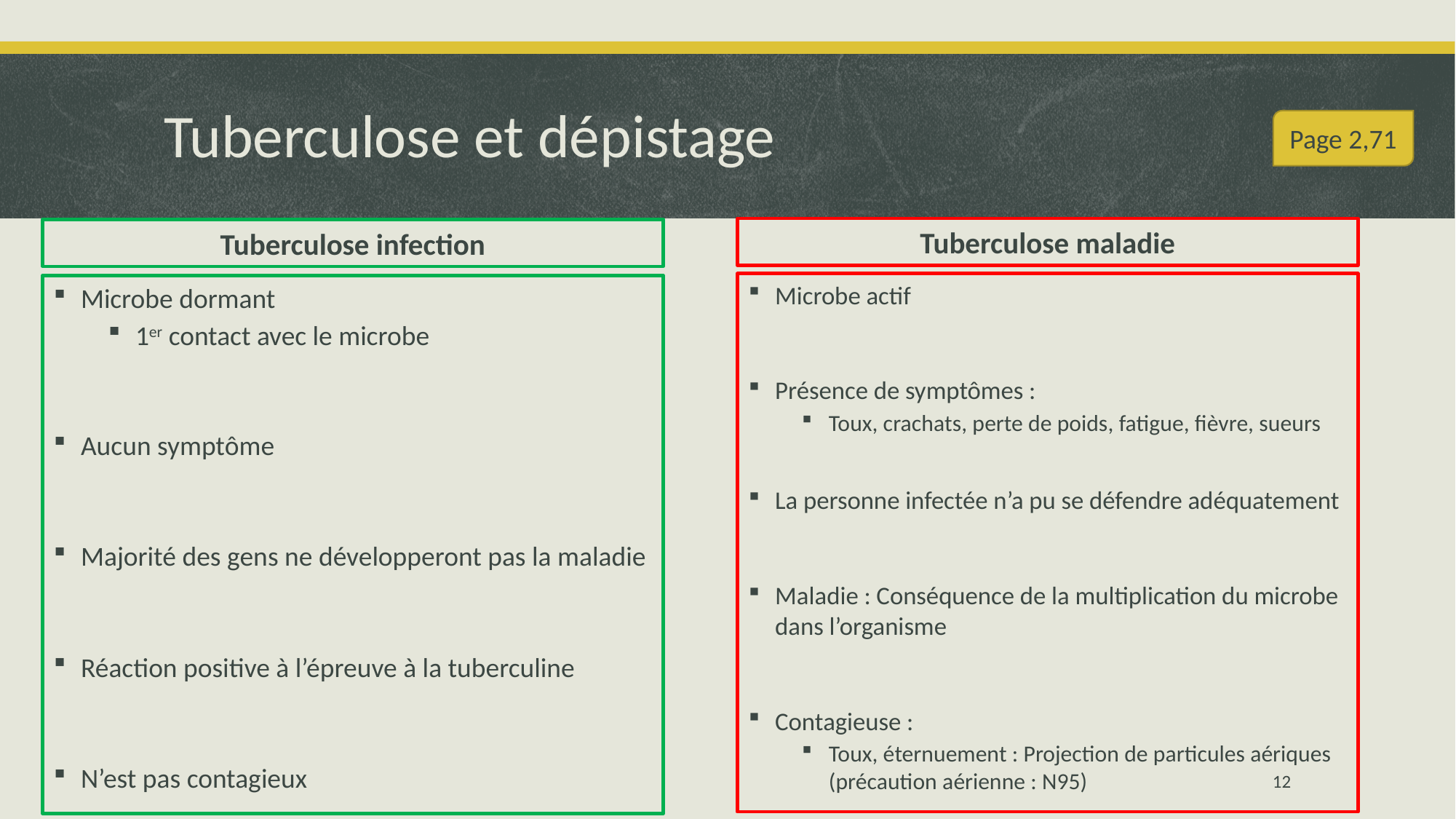

# Tuberculose et dépistage
Page 2,71
Tuberculose maladie
Tuberculose infection
Microbe actif

Présence de symptômes :
Toux, crachats, perte de poids, fatigue, fièvre, sueurs

La personne infectée n’a pu se défendre adéquatement

Maladie : Conséquence de la multiplication du microbe dans l’organisme

Contagieuse :
Toux, éternuement : Projection de particules aériques (précaution aérienne : N95)
Microbe dormant
1er contact avec le microbe

Aucun symptôme

Majorité des gens ne développeront pas la maladie

Réaction positive à l’épreuve à la tuberculine

N’est pas contagieux
12